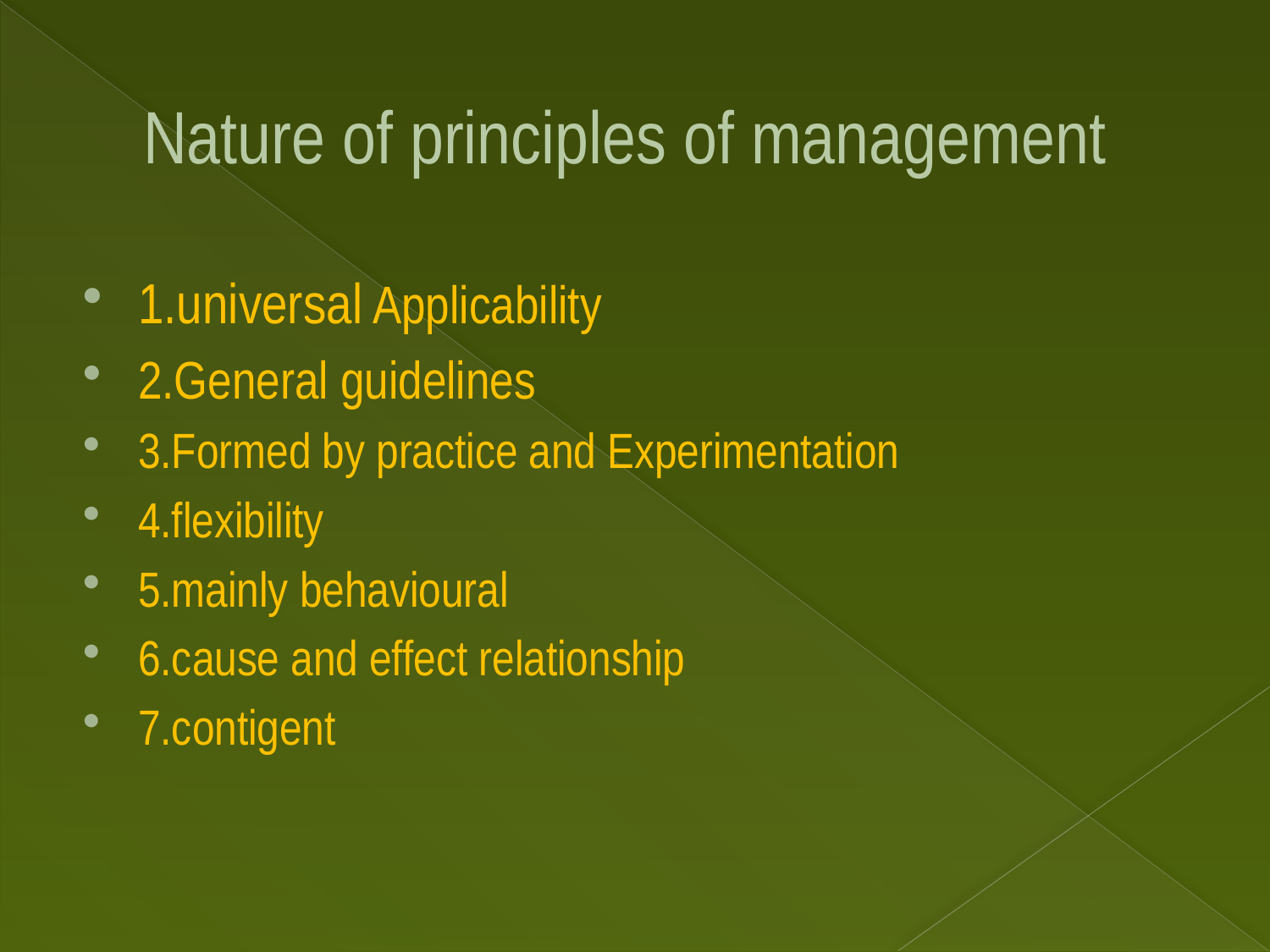

# Nature of principles of management
1.universal Applicability
2.General guidelines
3.Formed by practice and Experimentation
4.flexibility
5.mainly behavioural
6.cause and effect relationship
7.contigent